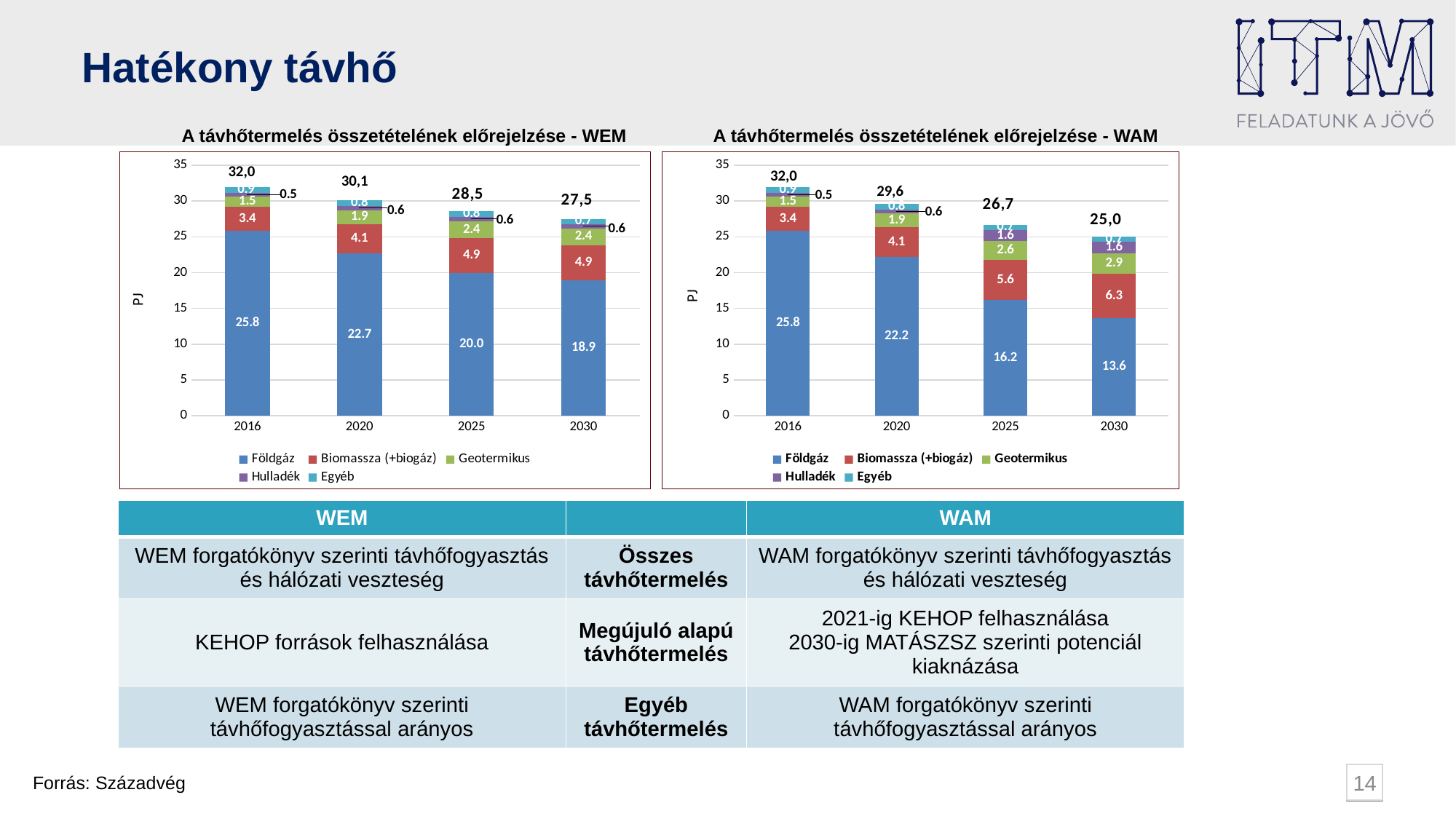

# Hatékony távhő
A távhőtermelés összetételének előrejelzése - WEM
A távhőtermelés összetételének előrejelzése - WAM

### Chart

| Category | Földgáz | Biomassza (+biogáz) | Geotermikus | Hulladék | Egyéb |
|---|---|---|---|---|---|
| 2016 | 25.793 | 3.364 | 1.471 | 0.505 | 0.85 |
| 2020 | 22.674204569812964 | 4.131 | 1.911 | 0.578 | 0.8 |
| 2025 | 19.955789144029232 | 4.898 | 2.351 | 0.578 | 0.765 |
| 2030 | 18.943893909061615 | 4.898 | 2.351 | 0.578 | 0.737 |

### Chart

| Category | Földgáz | Biomassza (+biogáz) | Geotermikus | Hulladék | Egyéb |
|---|---|---|---|---|---|
| 2016 | 25.793 | 3.364 | 1.471 | 0.505 | 0.85 |
| 2020 | 22.19910393733262 | 4.131 | 1.911 | 0.578 | 0.787 |
| 2025 | 16.185998320313974 | 5.581 | 2.603 | 1.603 | 0.715 |
| 2030 | 13.59583610909653 | 6.263 | 2.854 | 1.603 | 0.67 |
32,0
32,0
30,1
29,6
| WEM |  | WAM |
| --- | --- | --- |
| WEM forgatókönyv szerinti távhőfogyasztás és hálózati veszteség | Összes távhőtermelés | WAM forgatókönyv szerinti távhőfogyasztás és hálózati veszteség |
| KEHOP források felhasználása | Megújuló alapú távhőtermelés | 2021-ig KEHOP felhasználása 2030-ig MATÁSZSZ szerinti potenciál kiaknázása |
| WEM forgatókönyv szerinti távhőfogyasztással arányos | Egyéb távhőtermelés | WAM forgatókönyv szerinti távhőfogyasztással arányos |
14
Forrás: Századvég